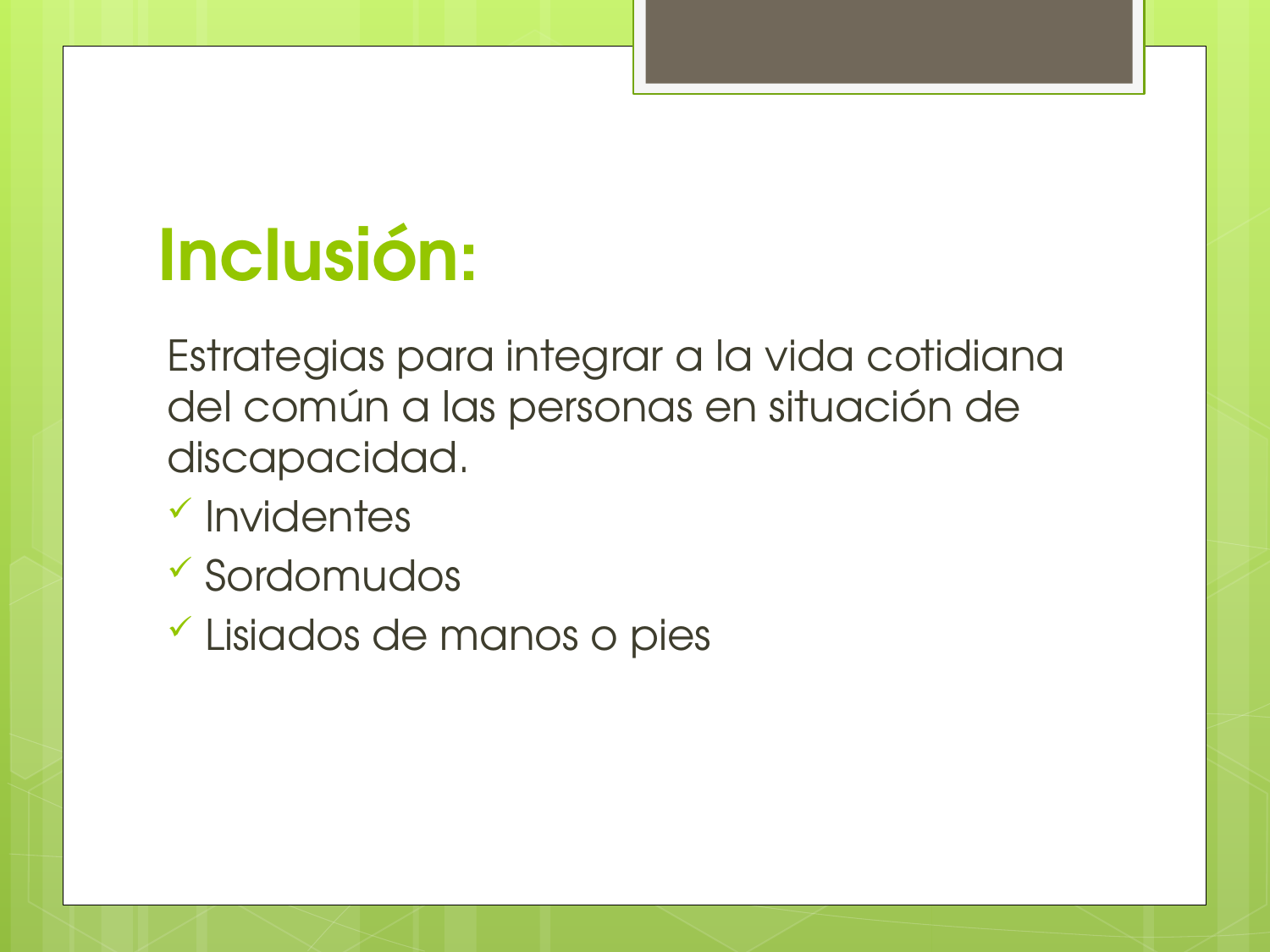

# Inclusión:
Estrategias para integrar a la vida cotidiana del común a las personas en situación de discapacidad.
Invidentes
Sordomudos
Lisiados de manos o pies